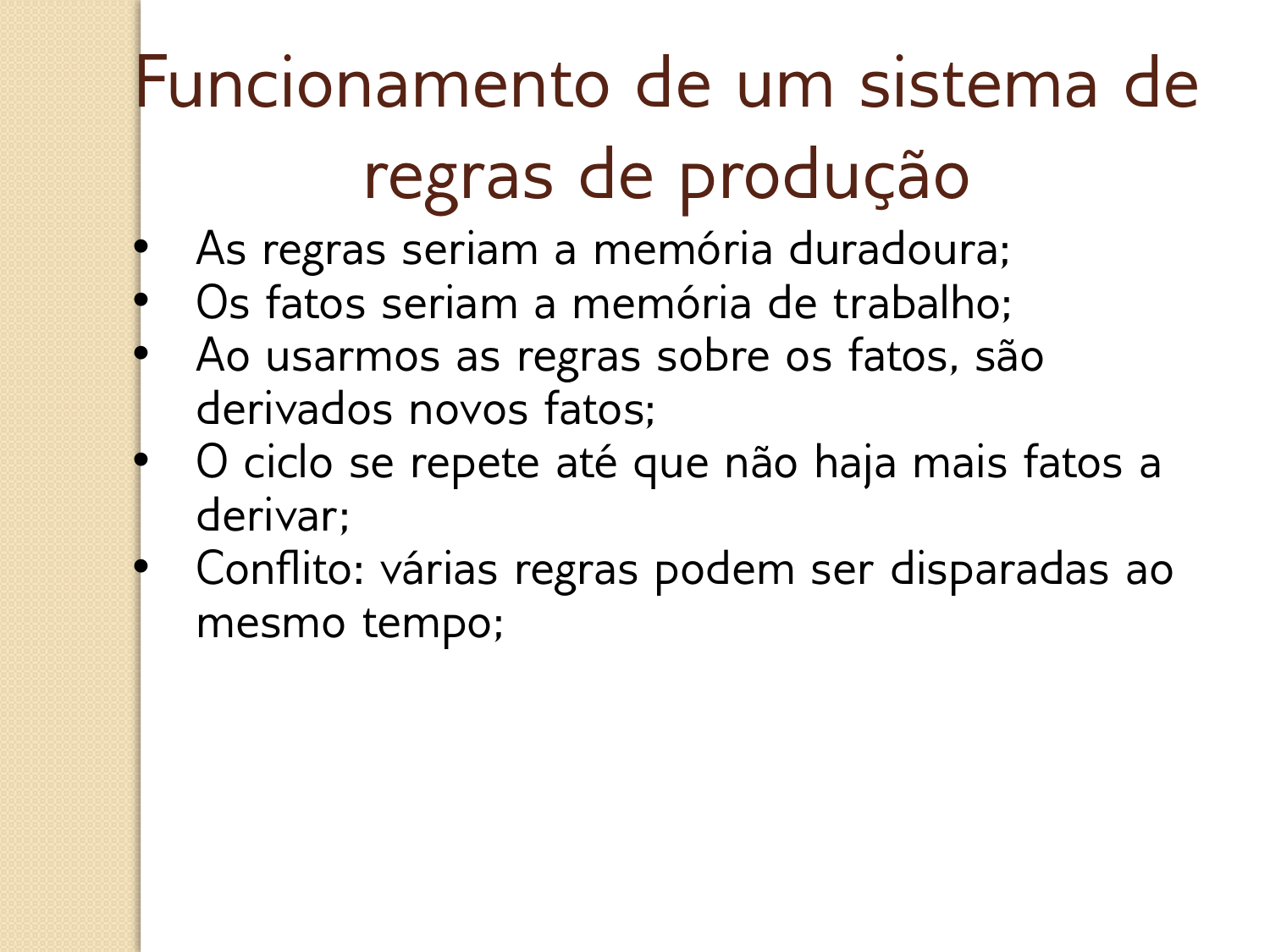

Funcionamento de um sistema de regras de produção
As regras seriam a memória duradoura;
Os fatos seriam a memória de trabalho;
Ao usarmos as regras sobre os fatos, são derivados novos fatos;
O ciclo se repete até que não haja mais fatos a derivar;
Conflito: várias regras podem ser disparadas ao mesmo tempo;